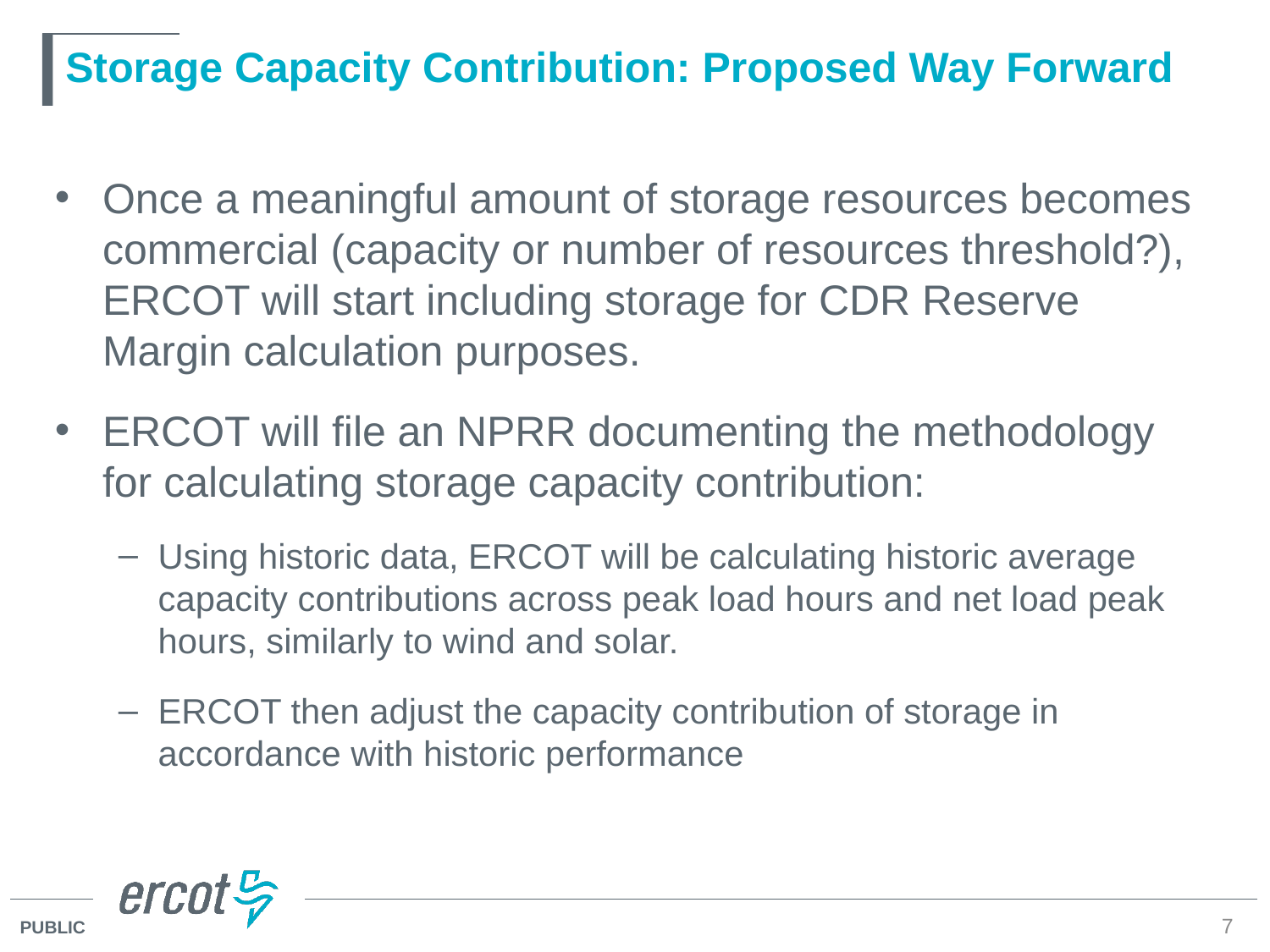

# Storage Capacity Contribution: Proposed Way Forward
Once a meaningful amount of storage resources becomes commercial (capacity or number of resources threshold?), ERCOT will start including storage for CDR Reserve Margin calculation purposes.
ERCOT will file an NPRR documenting the methodology for calculating storage capacity contribution:
Using historic data, ERCOT will be calculating historic average capacity contributions across peak load hours and net load peak hours, similarly to wind and solar.
ERCOT then adjust the capacity contribution of storage in accordance with historic performance

7